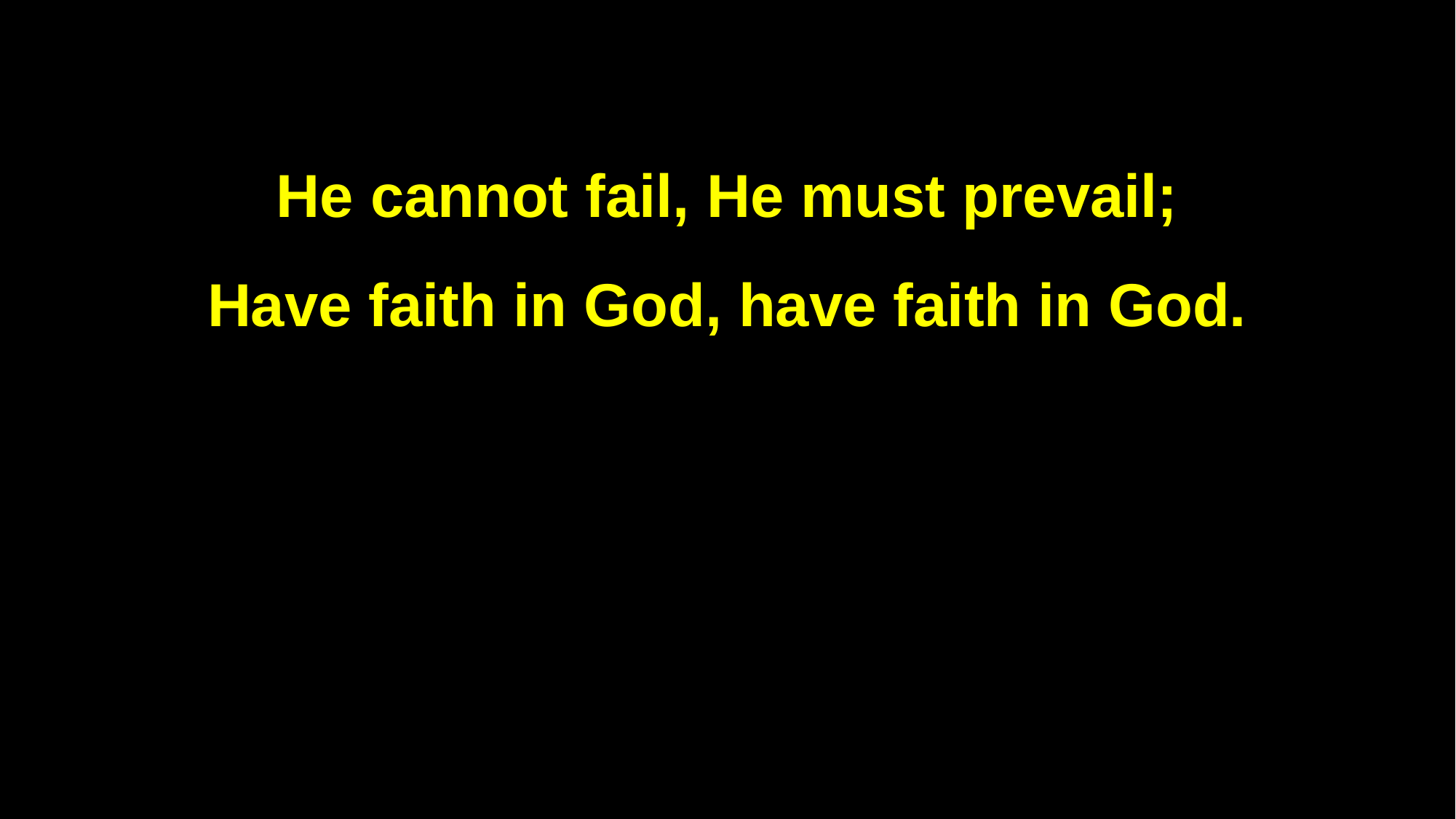

He cannot fail, He must prevail;
Have faith in God, have faith in God.